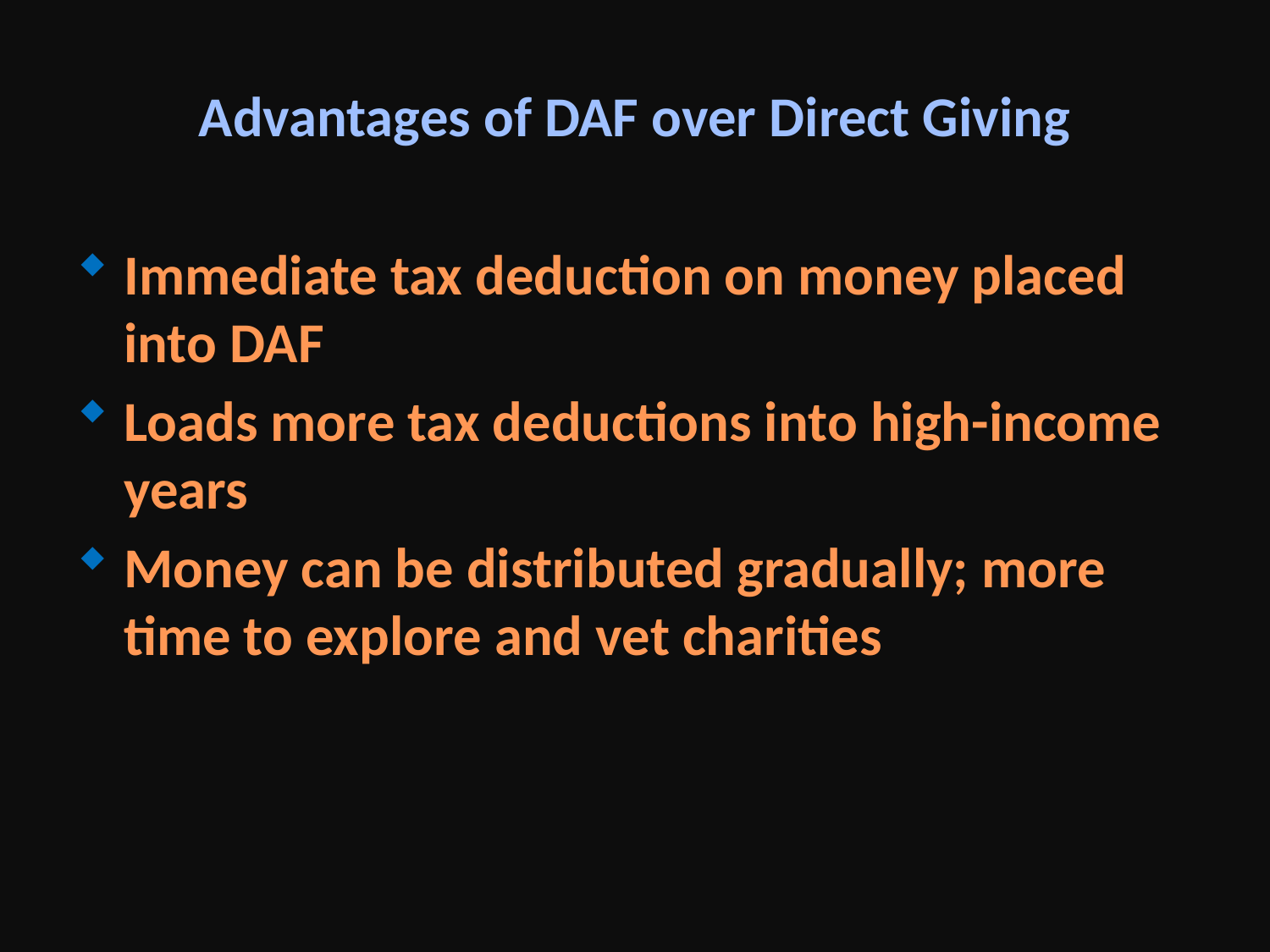

Advantages of DAF over Direct Giving

Immediate tax deduction on money placed into DAF
Loads more tax deductions into high-income years
Money can be distributed gradually; more time to explore and vet charities